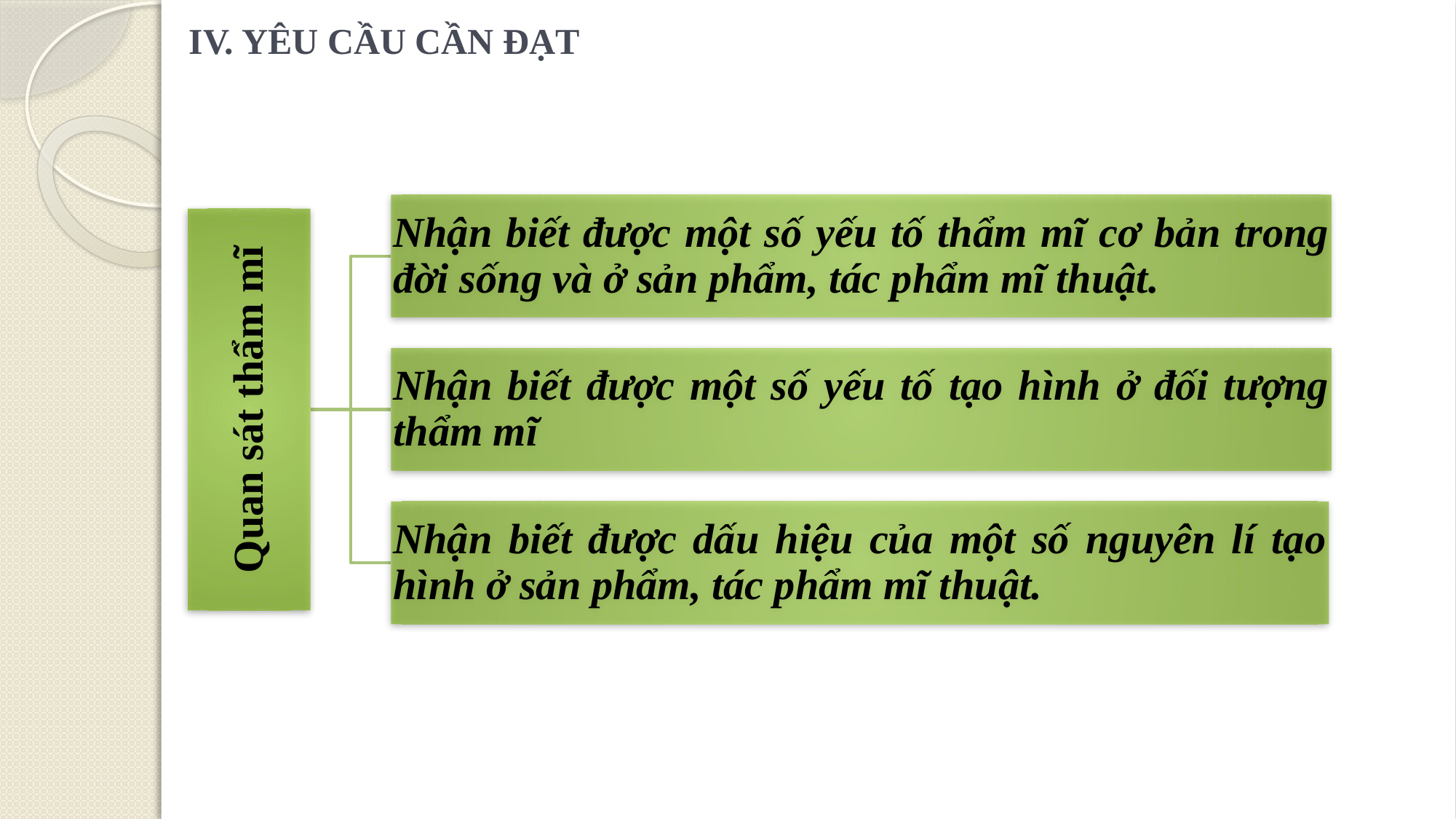

IV. YÊU CẦU CẦN ĐẠT

Quan sát thẩm mĩ
Nhận biết được một số yếu tố thẩm mĩ cơ bản trong đời sống và ở sản phẩm, tác phẩm mĩ thuật.
Nhận biết được một số yếu tố tạo hình ở đối tượng thẩm mĩ
Nhận biết được dấu hiệu của một số nguyên lí tạo hình ở sản phẩm, tác phẩm mĩ thuật.